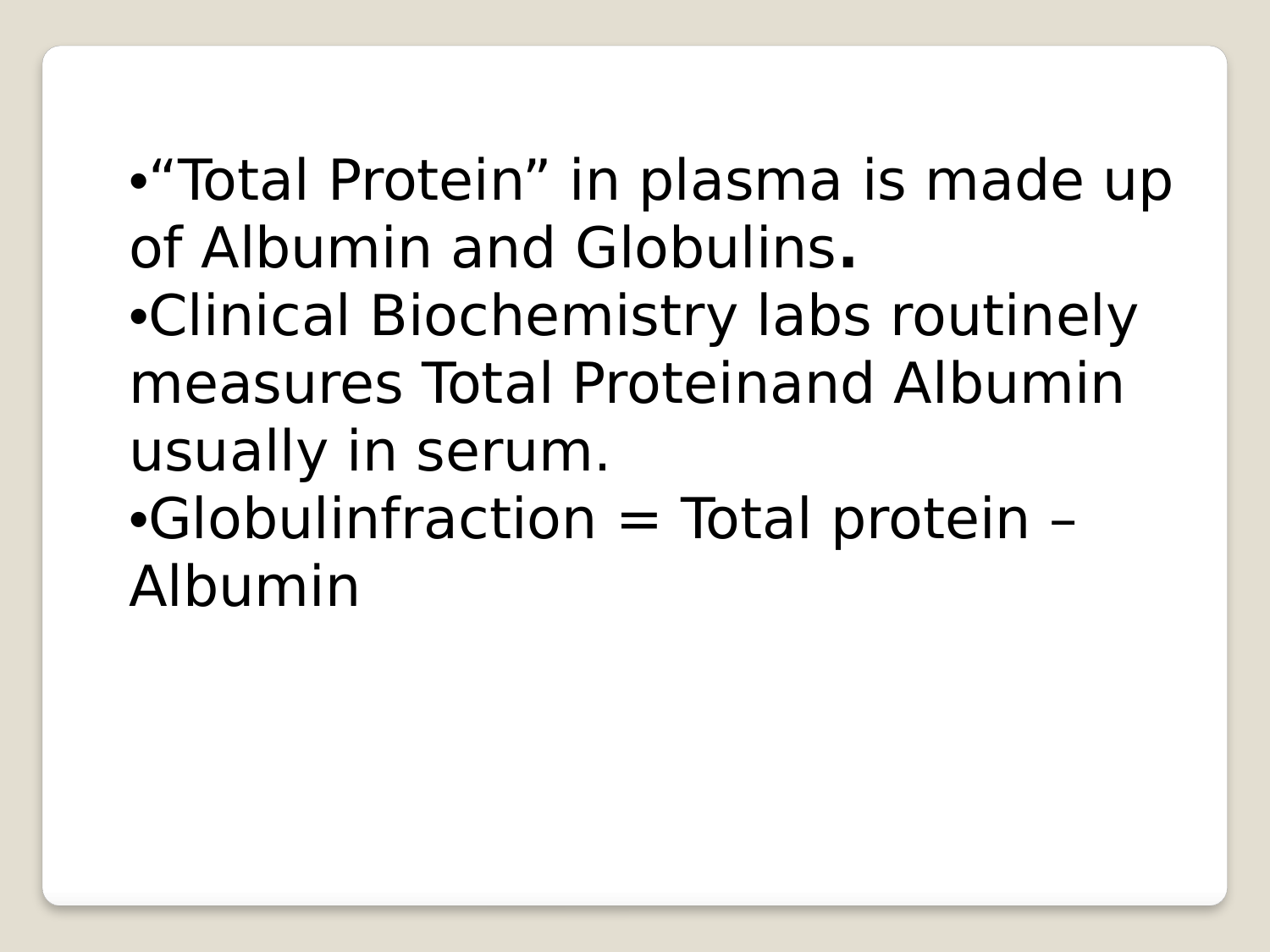

•“Total Protein” in plasma is made up of Albumin and Globulins.
•Clinical Biochemistry labs routinely measures Total Proteinand Albumin usually in serum.
•Globulinfraction = Total protein –Albumin